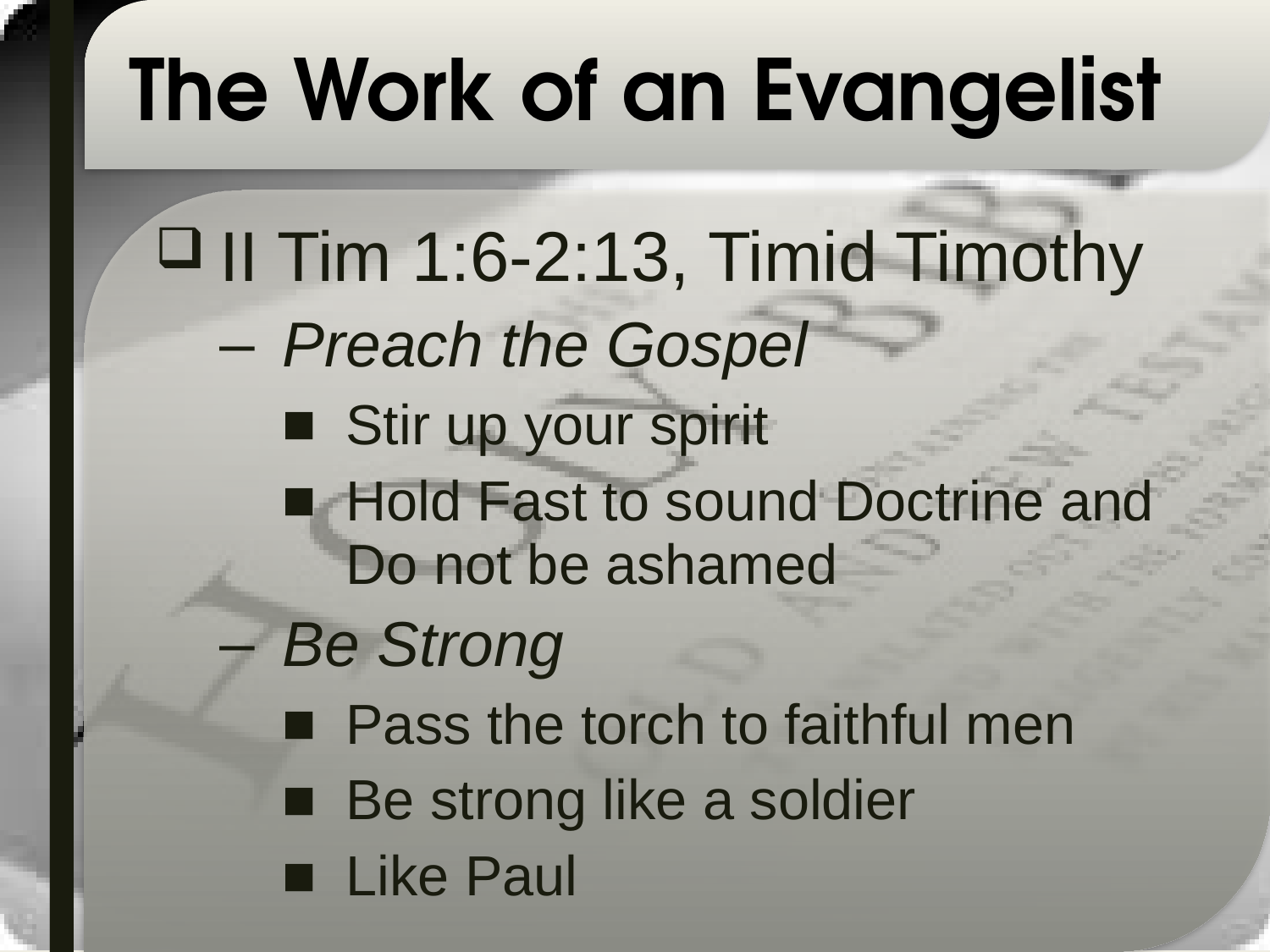

# The Work of an Evangelist
II Tim 1:6-2:13, Timid Timothy
Preach the Gospel
Stir up your spirit
Hold Fast to sound Doctrine and Do not be ashamed
Be Strong
Pass the torch to faithful men
Be strong like a soldier
Like Paul